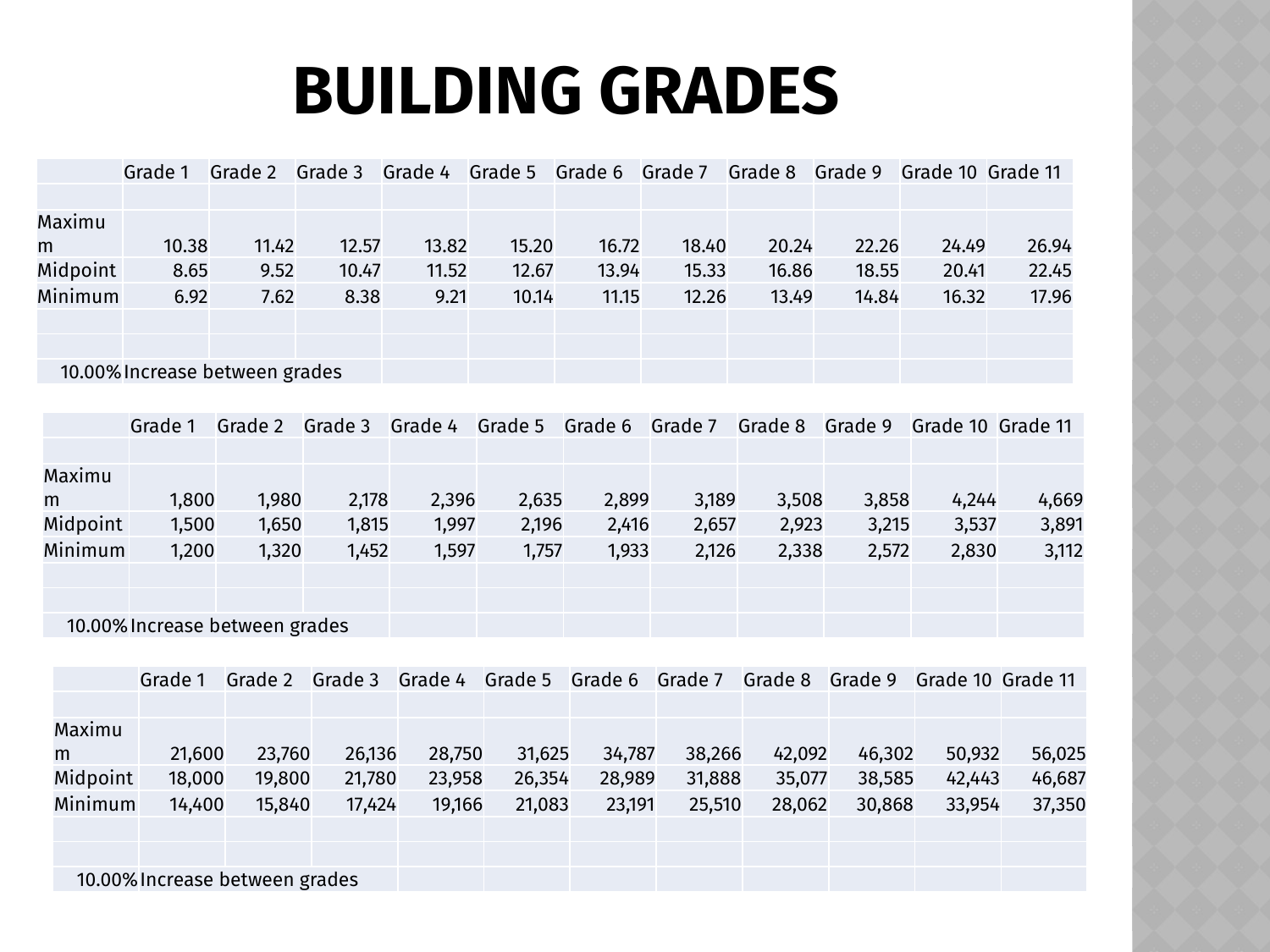

# Building Grades
|  | Grade 1 | Grade 2 | Grade 3 | Grade 4 | Grade 5 | Grade 6 | Grade 7 | Grade 8 | Grade 9 | Grade 10 | Grade 11 |
| --- | --- | --- | --- | --- | --- | --- | --- | --- | --- | --- | --- |
|  |  |  |  |  |  |  |  |  |  |  |  |
| Maximum | 10.38 | 11.42 | 12.57 | 13.82 | 15.20 | 16.72 | 18.40 | 20.24 | 22.26 | 24.49 | 26.94 |
| Midpoint | 8.65 | 9.52 | 10.47 | 11.52 | 12.67 | 13.94 | 15.33 | 16.86 | 18.55 | 20.41 | 22.45 |
| Minimum | 6.92 | 7.62 | 8.38 | 9.21 | 10.14 | 11.15 | 12.26 | 13.49 | 14.84 | 16.32 | 17.96 |
|  |  |  |  |  |  |  |  |  |  |  |  |
|  |  |  |  |  |  |  |  |  |  |  |  |
| 10.00% | Increase between grades |  |  |  |  |  |  |  |  |  |  |
|  | Grade 1 | Grade 2 | Grade 3 | Grade 4 | Grade 5 | Grade 6 | Grade 7 | Grade 8 | Grade 9 | Grade 10 | Grade 11 |
| --- | --- | --- | --- | --- | --- | --- | --- | --- | --- | --- | --- |
|  |  |  |  |  |  |  |  |  |  |  |  |
| Maximum | 1,800 | 1,980 | 2,178 | 2,396 | 2,635 | 2,899 | 3,189 | 3,508 | 3,858 | 4,244 | 4,669 |
| Midpoint | 1,500 | 1,650 | 1,815 | 1,997 | 2,196 | 2,416 | 2,657 | 2,923 | 3,215 | 3,537 | 3,891 |
| Minimum | 1,200 | 1,320 | 1,452 | 1,597 | 1,757 | 1,933 | 2,126 | 2,338 | 2,572 | 2,830 | 3,112 |
|  |  |  |  |  |  |  |  |  |  |  |  |
|  |  |  |  |  |  |  |  |  |  |  |  |
| 10.00% | Increase between grades |  |  |  |  |  |  |  |  |  |  |
|  | Grade 1 | Grade 2 | Grade 3 | Grade 4 | Grade 5 | Grade 6 | Grade 7 | Grade 8 | Grade 9 | Grade 10 | Grade 11 |
| --- | --- | --- | --- | --- | --- | --- | --- | --- | --- | --- | --- |
|  |  |  |  |  |  |  |  |  |  |  |  |
| Maximum | 21,600 | 23,760 | 26,136 | 28,750 | 31,625 | 34,787 | 38,266 | 42,092 | 46,302 | 50,932 | 56,025 |
| Midpoint | 18,000 | 19,800 | 21,780 | 23,958 | 26,354 | 28,989 | 31,888 | 35,077 | 38,585 | 42,443 | 46,687 |
| Minimum | 14,400 | 15,840 | 17,424 | 19,166 | 21,083 | 23,191 | 25,510 | 28,062 | 30,868 | 33,954 | 37,350 |
|  |  |  |  |  |  |  |  |  |  |  |  |
|  |  |  |  |  |  |  |  |  |  |  |  |
| 10.00% | Increase between grades |  |  |  |  |  |  |  |  |  |  |